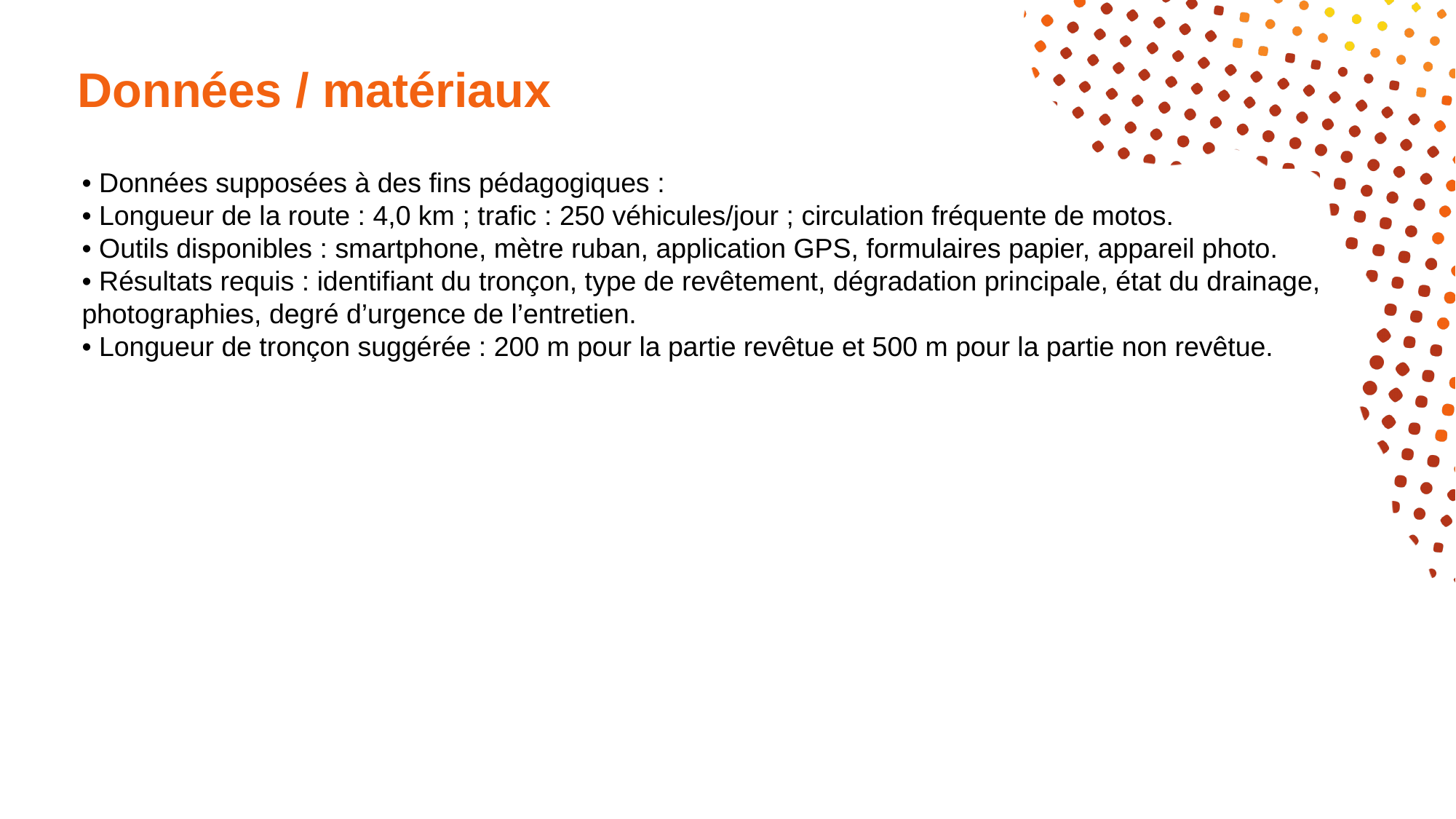

# Données / matériaux
• Données supposées à des fins pédagogiques :
• Longueur de la route : 4,0 km ; trafic : 250 véhicules/jour ; circulation fréquente de motos.
• Outils disponibles : smartphone, mètre ruban, application GPS, formulaires papier, appareil photo.
• Résultats requis : identifiant du tronçon, type de revêtement, dégradation principale, état du drainage, photographies, degré d’urgence de l’entretien.
• Longueur de tronçon suggérée : 200 m pour la partie revêtue et 500 m pour la partie non revêtue.